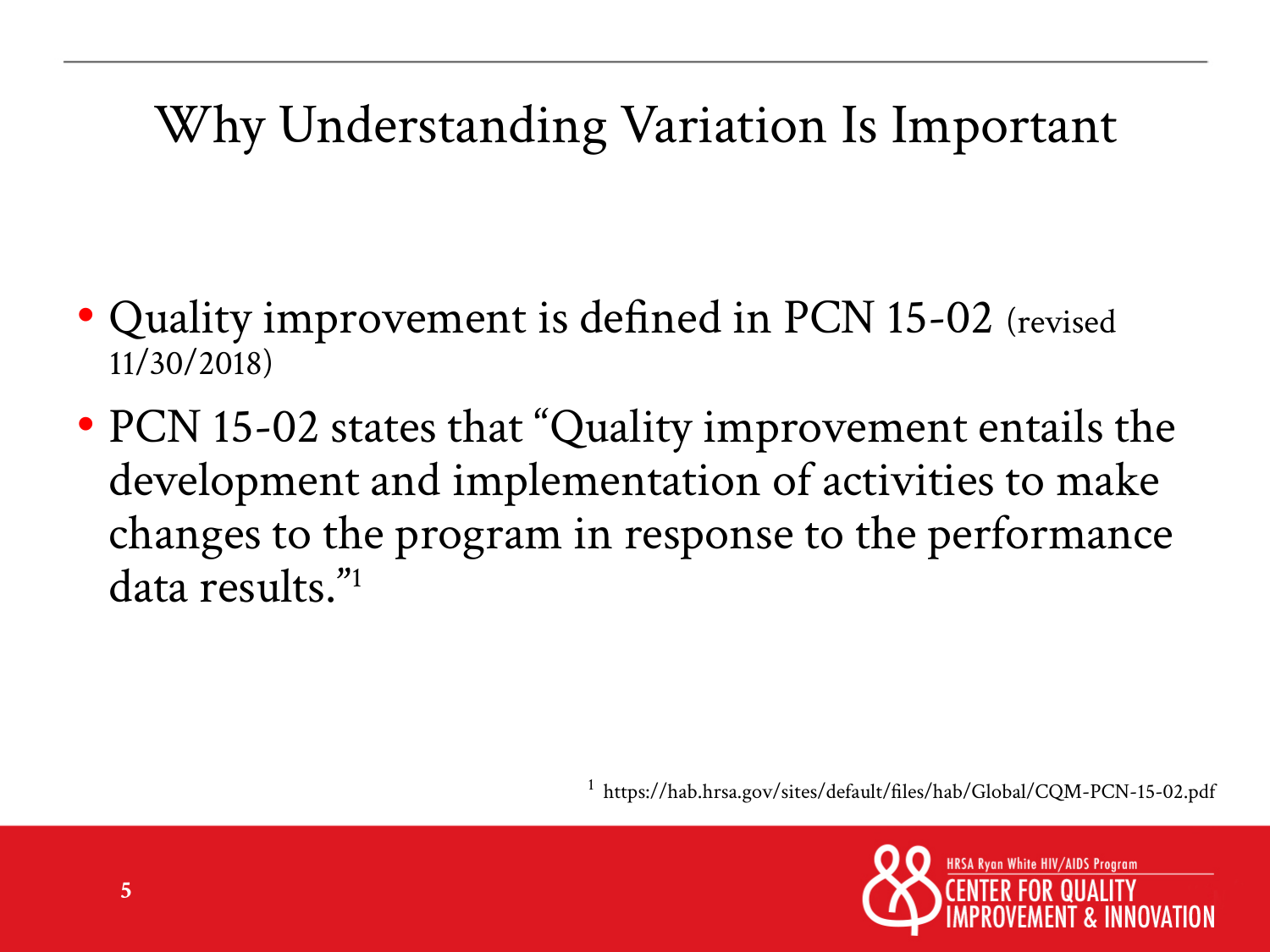

# Why Understanding Variation Is Important
Quality improvement is defined in PCN 15-02 (revised 11/30/2018)
PCN 15-02 states that “Quality improvement entails the development and implementation of activities to make changes to the program in response to the performance data results.”1

1  https://hab.hrsa.gov/sites/default/files/hab/Global/CQM-PCN-15-02.pdf